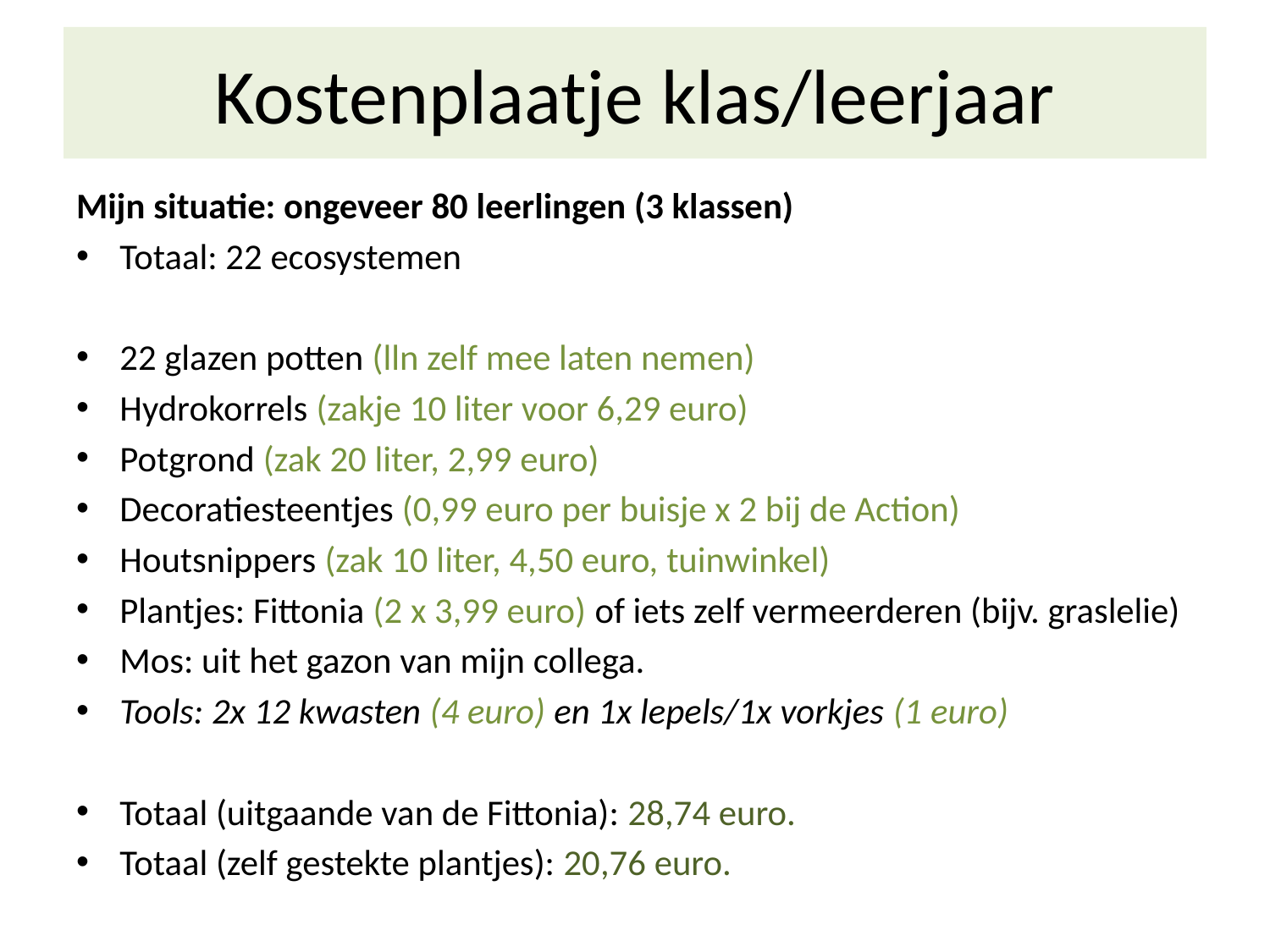

# Kostenplaatje klas/leerjaar
Mijn situatie: ongeveer 80 leerlingen (3 klassen)
Totaal: 22 ecosystemen

22 glazen potten (lln zelf mee laten nemen)
Hydrokorrels (zakje 10 liter voor 6,29 euro)
Potgrond (zak 20 liter, 2,99 euro)
Decoratiesteentjes (0,99 euro per buisje x 2 bij de Action)
Houtsnippers (zak 10 liter, 4,50 euro, tuinwinkel)
Plantjes: Fittonia (2 x 3,99 euro) of iets zelf vermeerderen (bijv. graslelie)
Mos: uit het gazon van mijn collega.
Tools: 2x 12 kwasten (4 euro) en 1x lepels/1x vorkjes (1 euro)

Totaal (uitgaande van de Fittonia): 28,74 euro.
Totaal (zelf gestekte plantjes): 20,76 euro.